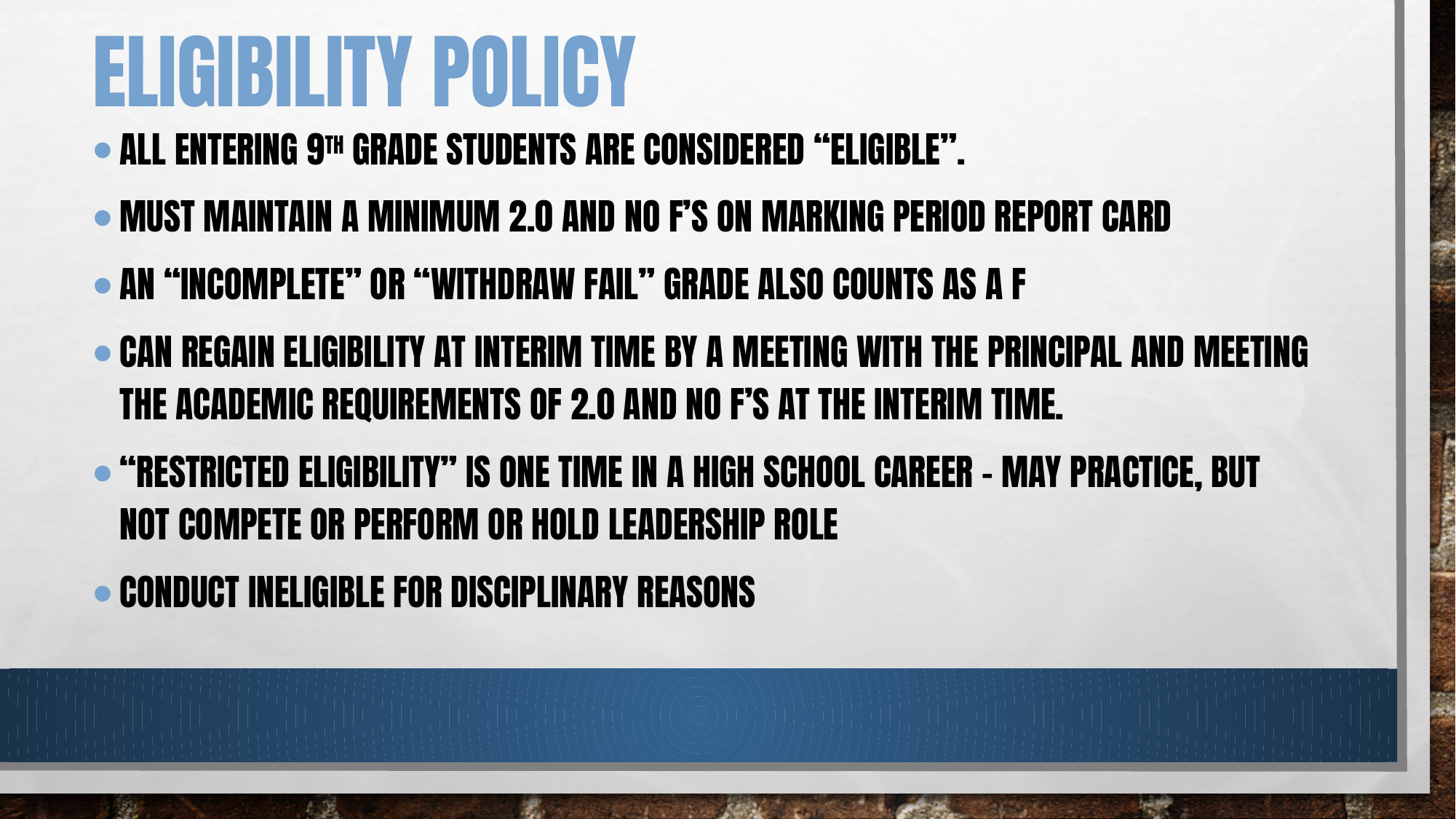

# Eligibility Policy
All entering 9th grade students are considered “Eligible”.
Must maintain a minimum 2.0 and no F’s on marking period report card
An “Incomplete” or “Withdraw Fail” grade also counts as a F
Can regain eligibility at interim time by a meeting with the principal and meeting the academic requirements of 2.0 and no F’s at the interim time.
“Restricted Eligibility” is one time in a high school career – May Practice, but not compete or perform or hold leadership role
Conduct ineligible for disciplinary reasons